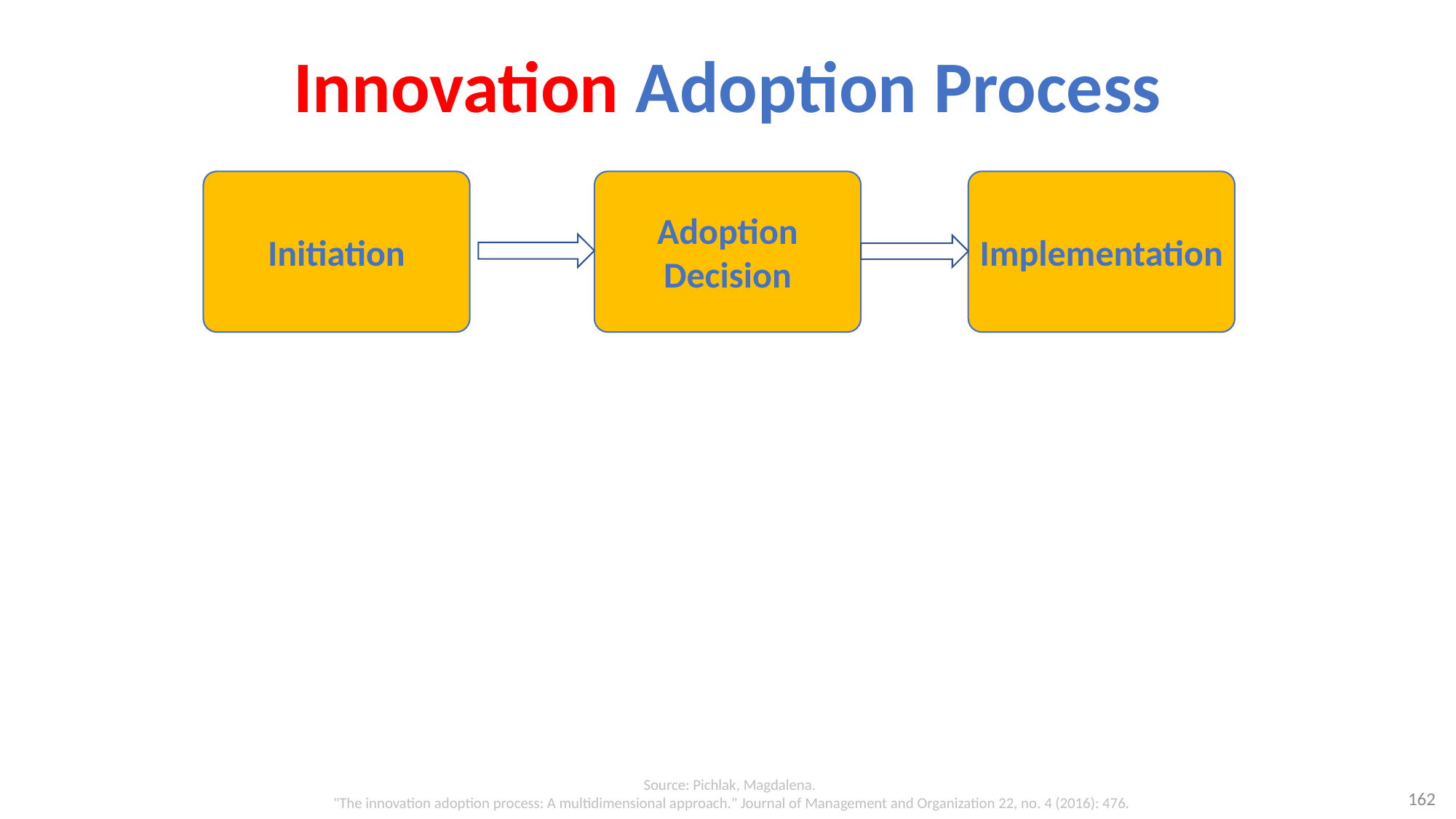

# Innovation Adoption Process
Initiation
Adoption Decision
Implementation

Source: Pichlak, Magdalena.
"The innovation adoption process: A multidimensional approach." Journal of Management and Organization 22, no. 4 (2016): 476.
162